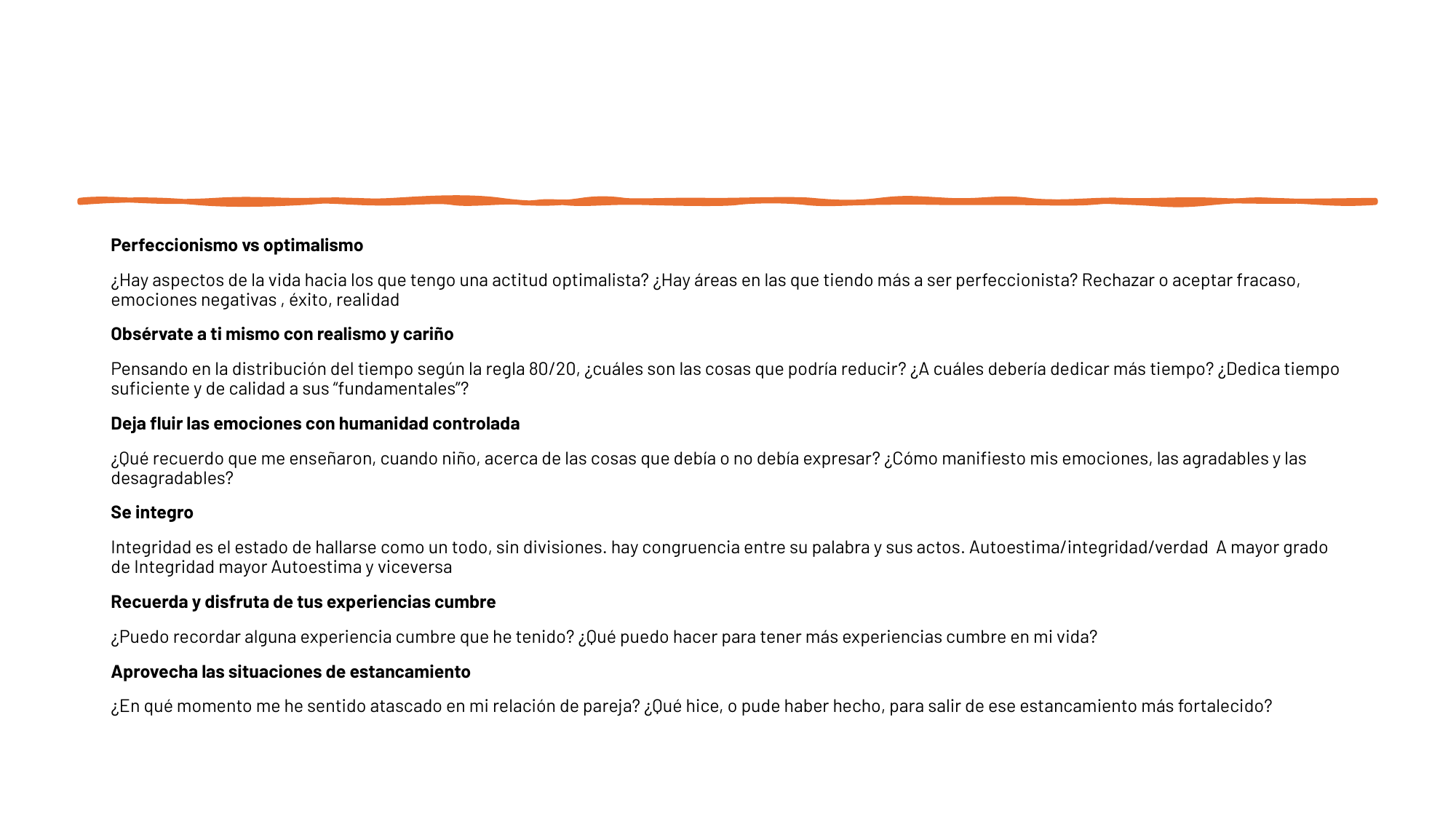

Perfeccionismo vs optimalismo
¿Hay aspectos de la vida hacia los que tengo una actitud optimalista? ¿Hay áreas en las que tiendo más a ser perfeccionista? Rechazar o aceptar fracaso, emociones negativas , éxito, realidad
Obsérvate a ti mismo con realismo y cariño
Pensando en la distribución del tiempo según la regla 80/20, ¿cuáles son las cosas que podría reducir? ¿A cuáles debería dedicar más tiempo? ¿Dedica tiempo suficiente y de calidad a sus “fundamentales”?
Deja fluir las emociones con humanidad controlada
¿Qué recuerdo que me enseñaron, cuando niño, acerca de las cosas que debía o no debía expresar? ¿Cómo manifiesto mis emociones, las agradables y las desagradables?
Se integro
Integridad es el estado de hallarse como un todo, sin divisiones. hay congruencia entre su palabra y sus actos. Autoestima/integridad/verdad  A mayor grado de Integridad mayor Autoestima y viceversa
Recuerda y disfruta de tus experiencias cumbre
¿Puedo recordar alguna experiencia cumbre que he tenido? ¿Qué puedo hacer para tener más experiencias cumbre en mi vida?
Aprovecha las situaciones de estancamiento
¿En qué momento me he sentido atascado en mi relación de pareja? ¿Qué hice, o pude haber hecho, para salir de ese estancamiento más fortalecido?